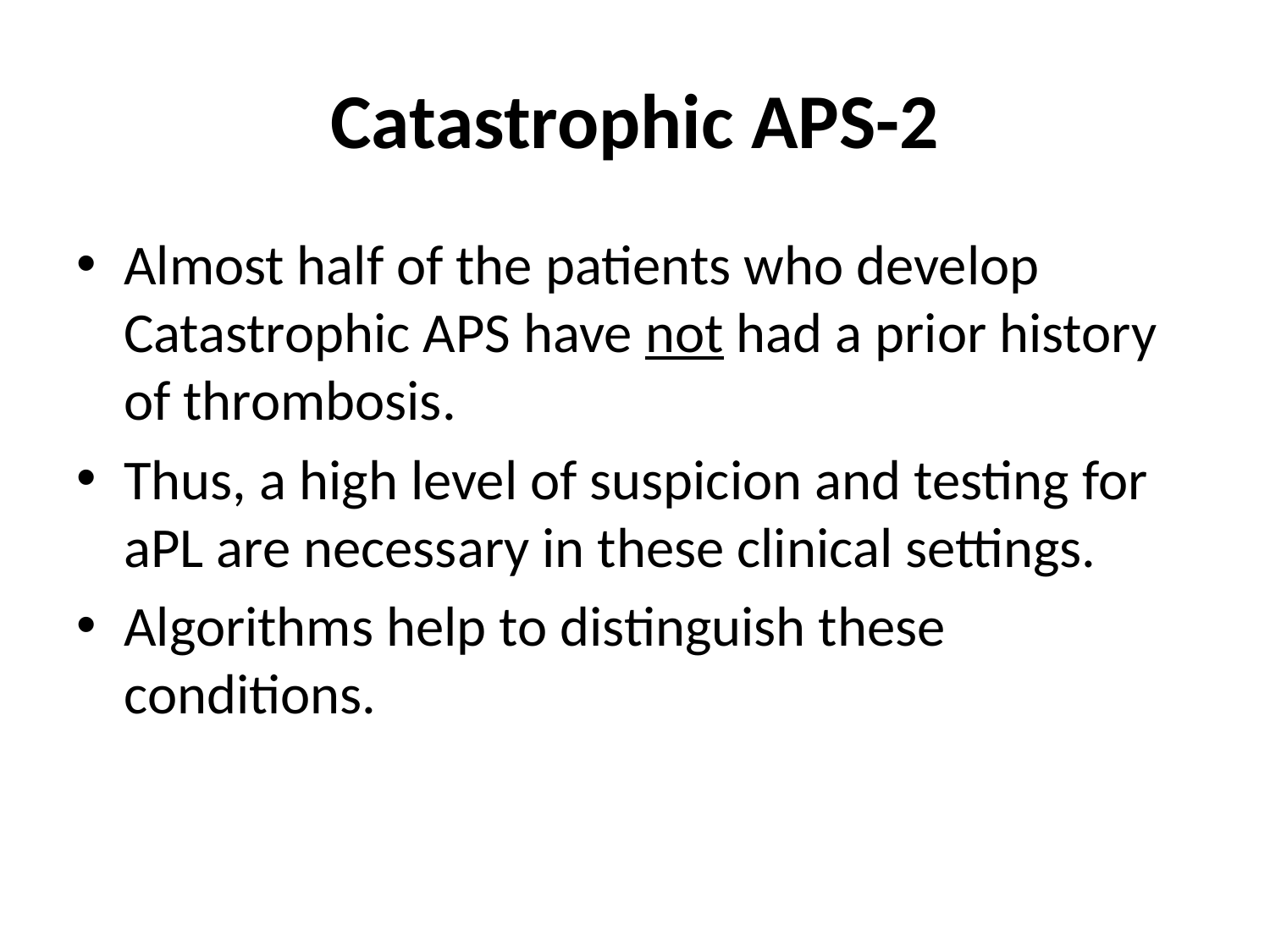

# Catastrophic APS-2
Almost half of the patients who develop Catastrophic APS have not had a prior history of thrombosis.
Thus, a high level of suspicion and testing for aPL are necessary in these clinical settings.
Algorithms help to distinguish these conditions.